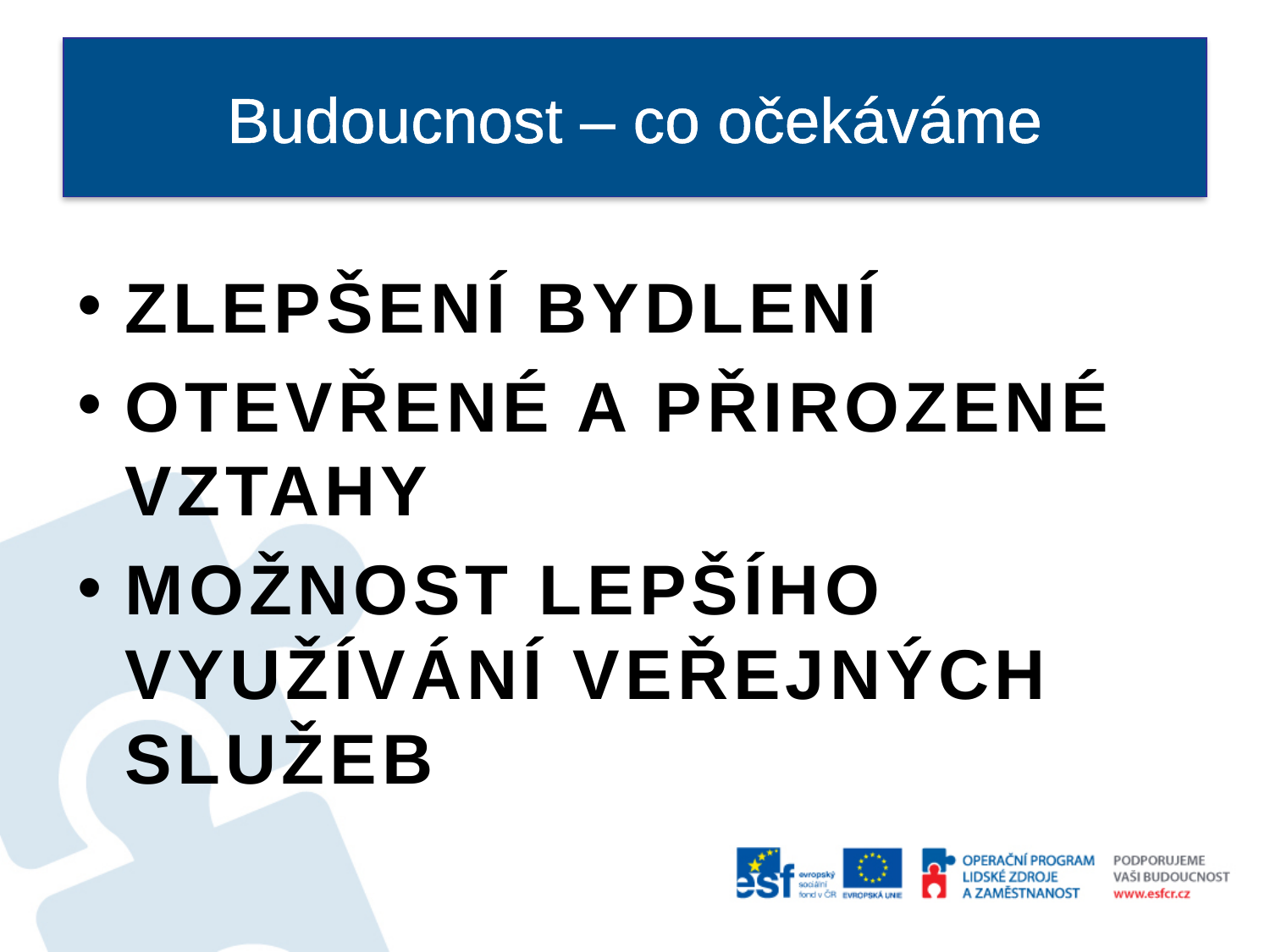

# Budoucnost – co očekáváme
zlepšení bydlení
otevřené a přirozené vztahy
možnost lepšího využívání veřejných služeb